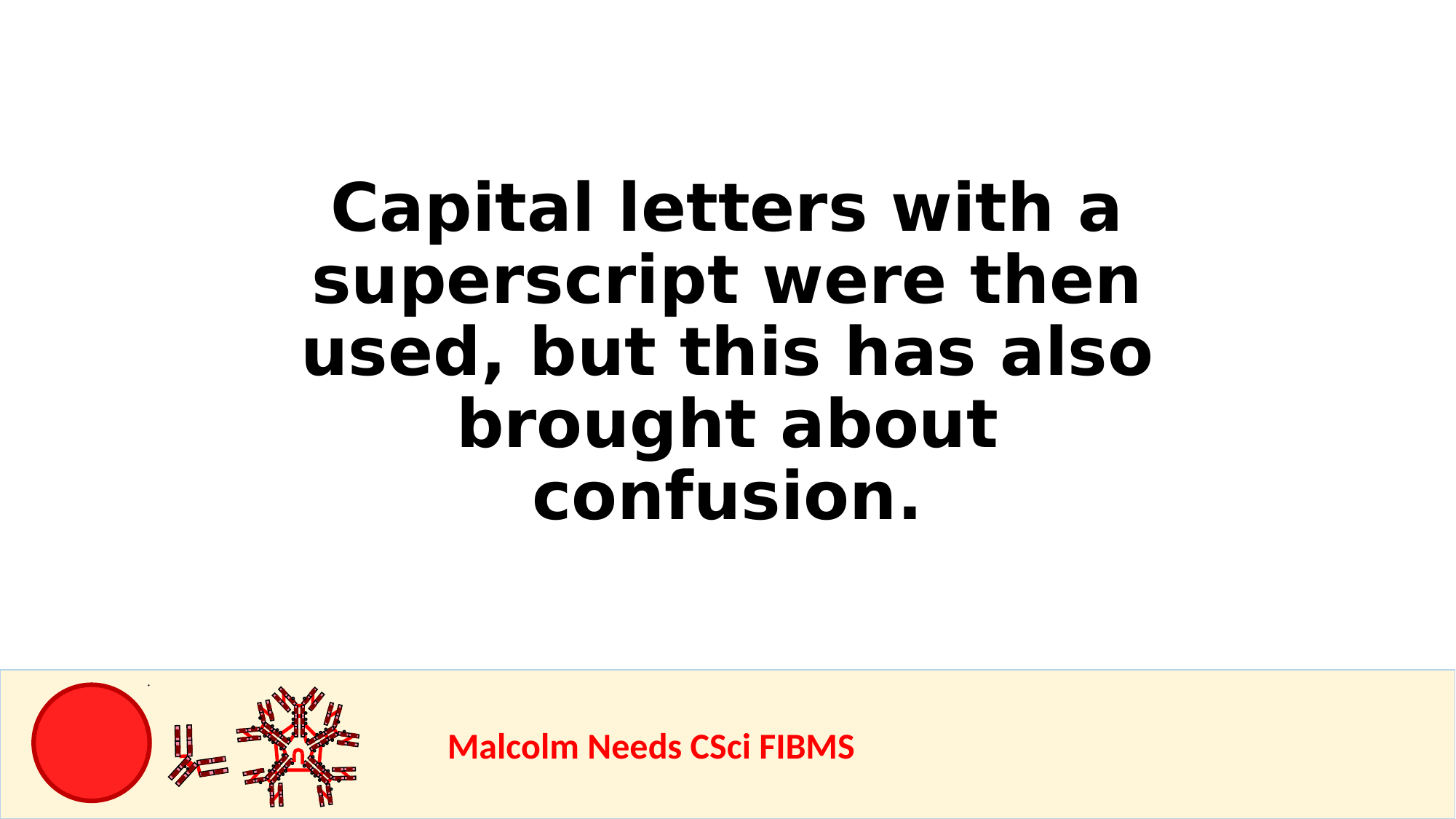

Capital letters with a superscript were then used, but this has also brought about confusion.
				Malcolm Needs CSci FIBMS